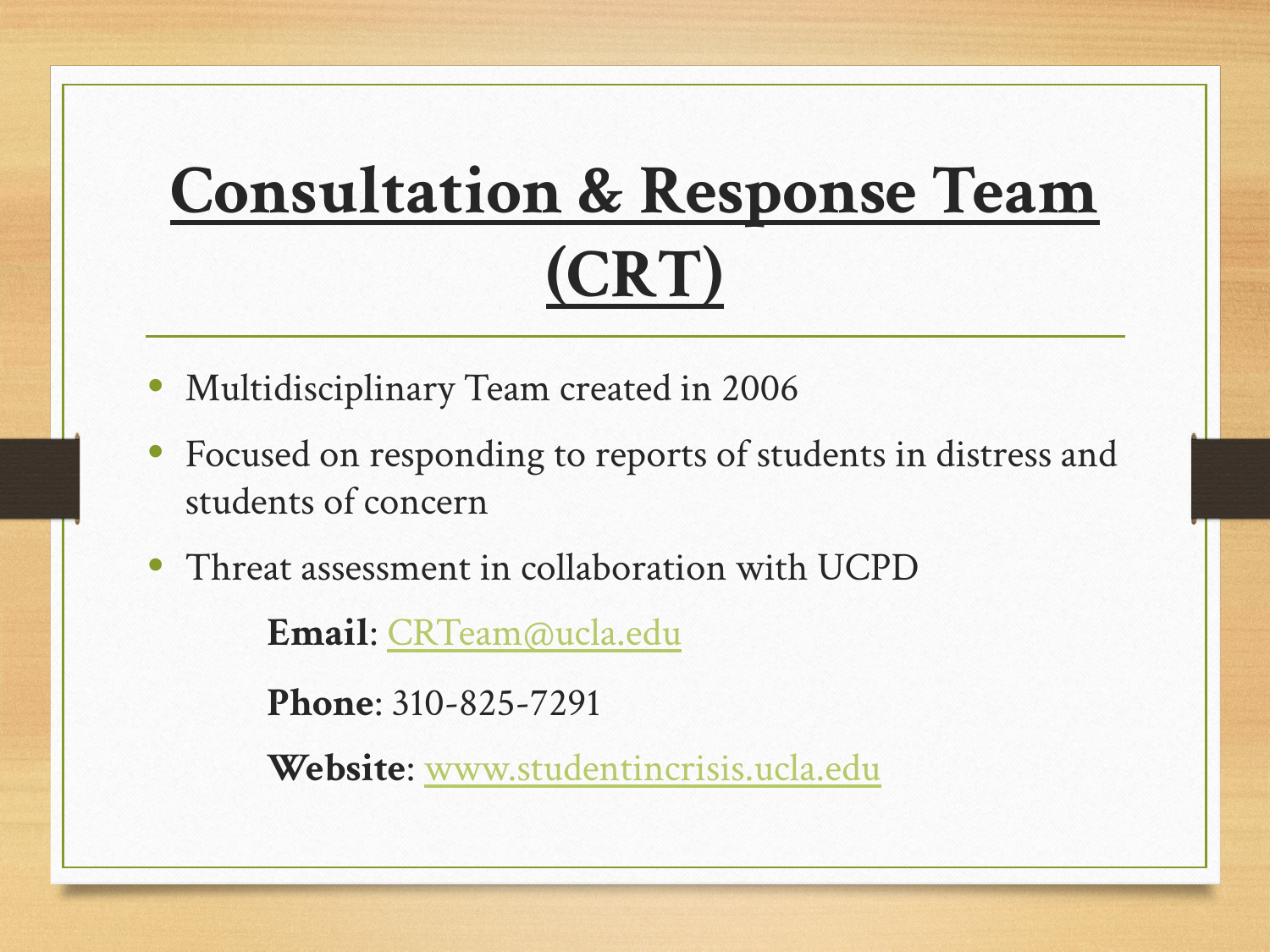

# Consultation & Response Team (CRT)
Multidisciplinary Team created in 2006
Focused on responding to reports of students in distress and students of concern
Threat assessment in collaboration with UCPD
				Email: CRTeam@ucla.edu
				Phone: 310-825-7291
				Website: www.studentincrisis.ucla.edu